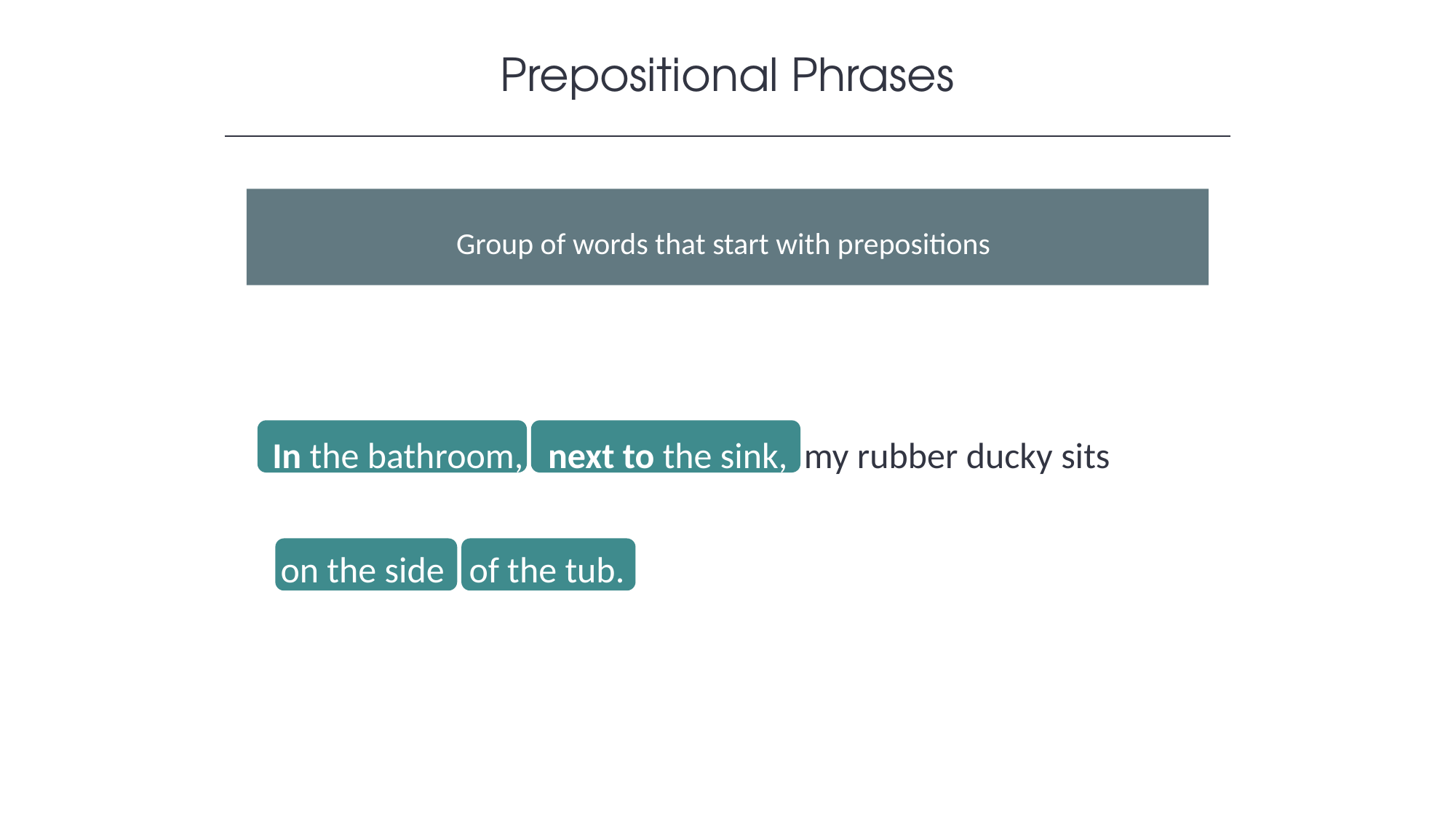

Prepositional Phrases
HAWKES LEARNING

Group of words that start with prepositions
In the bathroom,   next to the sink,  my rubber ducky sits
 on the side   of the tub.